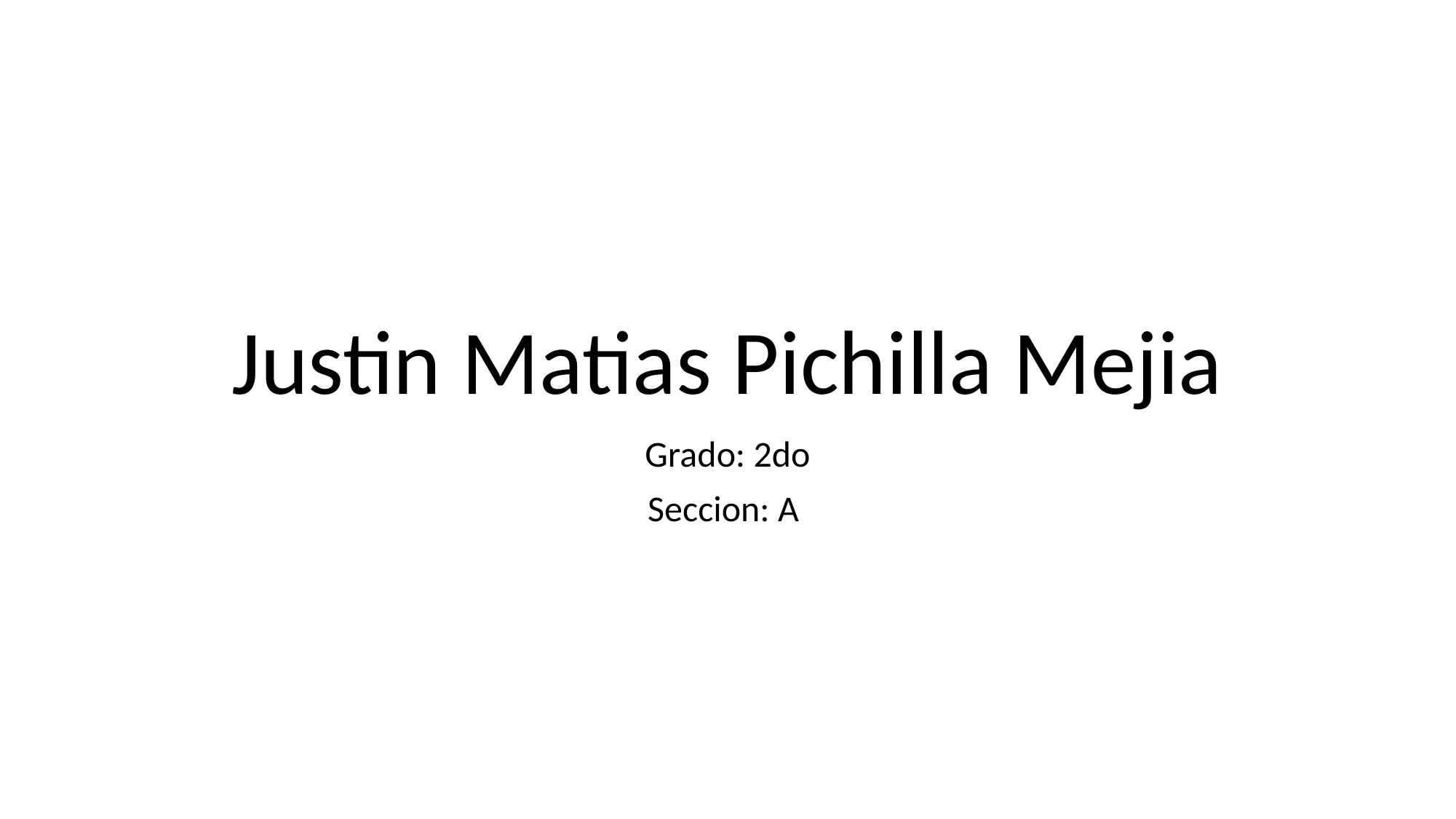

# Justin Matias Pichilla Mejia
Grado: 2do
Seccion: A